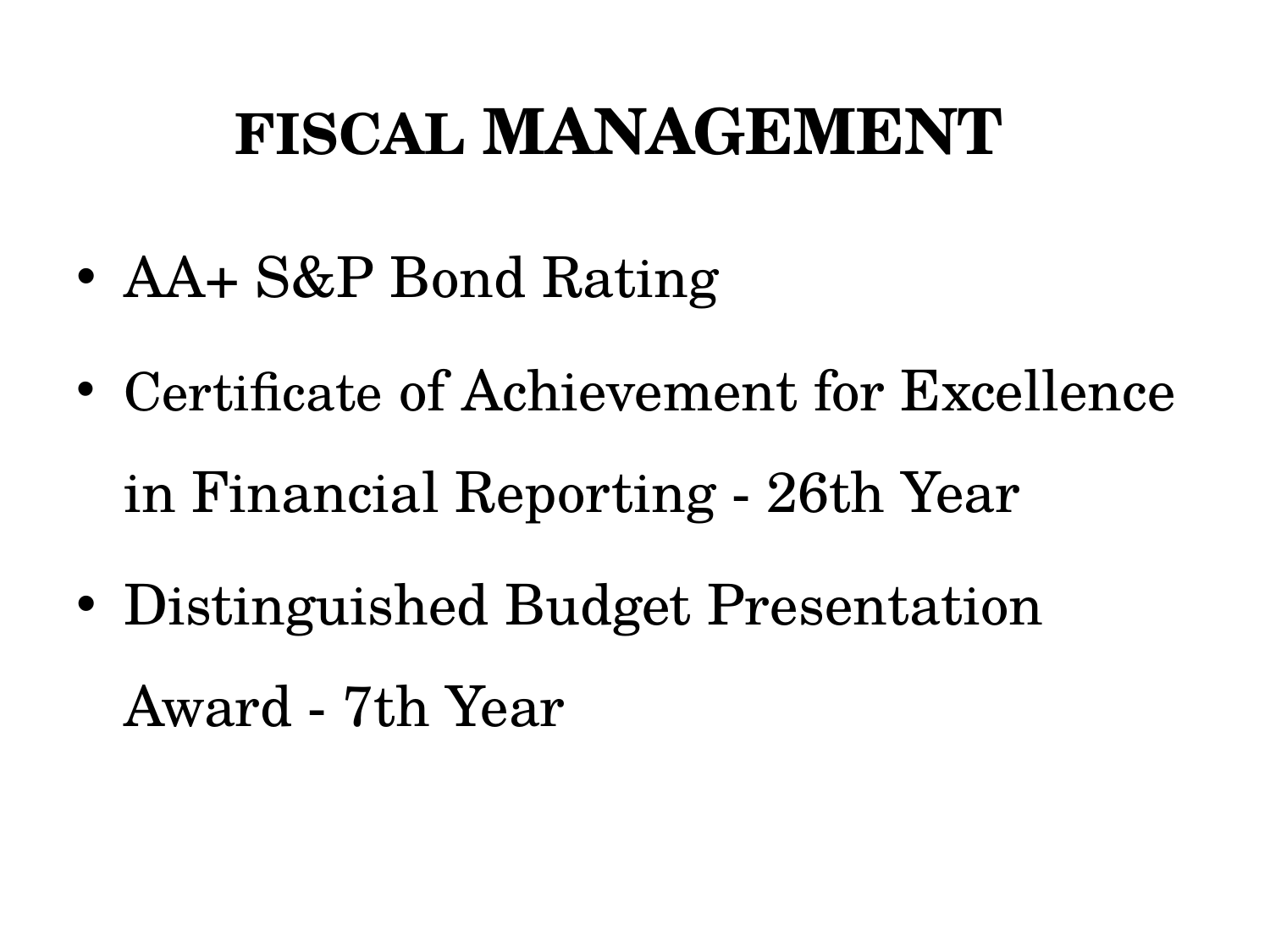

FISCAL MANAGEMENT
AA+ S&P Bond Rating
Certificate of Achievement for Excellence in Financial Reporting - 26th Year
Distinguished Budget Presentation Award - 7th Year